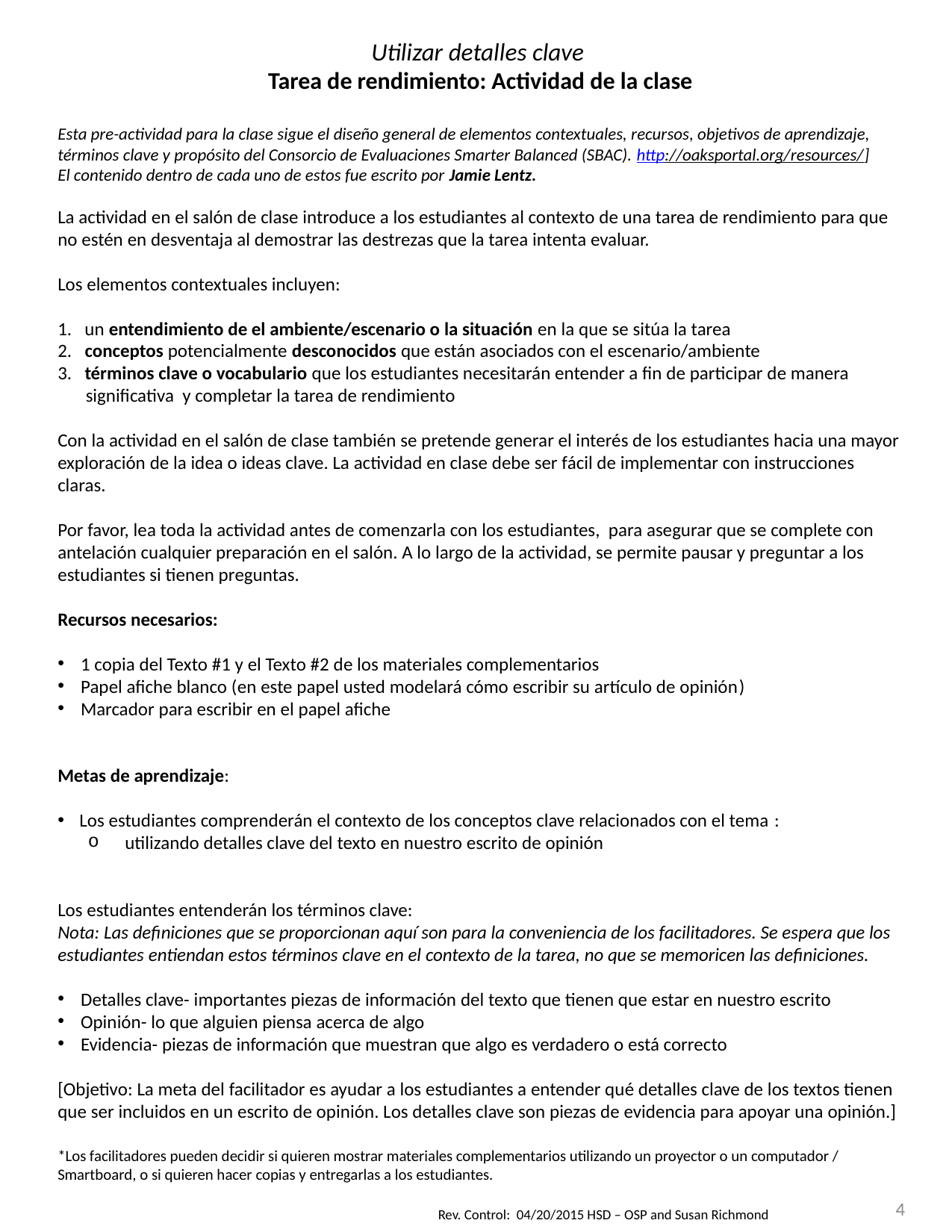

Utilizar detalles clave
Tarea de rendimiento: Actividad de la clase

Esta pre-actividad para la clase sigue el diseño general de elementos contextuales, recursos, objetivos de aprendizaje, términos clave y propósito del Consorcio de Evaluaciones Smarter Balanced (SBAC). http://oaksportal.org/resources/]
El contenido dentro de cada uno de estos fue escrito por Jamie Lentz.

La actividad en el salón de clase introduce a los estudiantes al contexto de una tarea de rendimiento para que no estén en desventaja al demostrar las destrezas que la tarea intenta evaluar.

Los elementos contextuales incluyen:

1.   un entendimiento de el ambiente/escenario o la situación en la que se sitúa la tarea
2.   conceptos potencialmente desconocidos que están asociados con el escenario/ambiente
3.   términos clave o vocabulario que los estudiantes necesitarán entender a fin de participar de manera    significativa  y completar la tarea de rendimiento

Con la actividad en el salón de clase también se pretende generar el interés de los estudiantes hacia una mayor exploración de la idea o ideas clave. La actividad en clase debe ser fácil de implementar con instrucciones claras.

Por favor, lea toda la actividad antes de comenzarla con los estudiantes,  para asegurar que se complete con antelación cualquier preparación en el salón. A lo largo de la actividad, se permite pausar y preguntar a los estudiantes si tienen preguntas.

Recursos necesarios:

1 copia del Texto #1 y el Texto #2 de los materiales complementarios
Papel afiche blanco (en este papel usted modelará cómo escribir su artículo de opinión)
Marcador para escribir en el papel afiche

Metas de aprendizaje:

Los estudiantes comprenderán el contexto de los conceptos clave relacionados con el tema :
      utilizando detalles clave del texto en nuestro escrito de opinión

Los estudiantes entenderán los términos clave:
Nota: Las definiciones que se proporcionan aquí son para la conveniencia de los facilitadores. Se espera que los estudiantes entiendan estos términos clave en el contexto de la tarea, no que se memoricen las definiciones.

Detalles clave- importantes piezas de información del texto que tienen que estar en nuestro escrito
Opinión- lo que alguien piensa acerca de algo
Evidencia- piezas de información que muestran que algo es verdadero o está correcto

[Objetivo: La meta del facilitador es ayudar a los estudiantes a entender qué detalles clave de los textos tienen que ser incluidos en un escrito de opinión. Los detalles clave son piezas de evidencia para apoyar una opinión.]

*Los facilitadores pueden decidir si quieren mostrar materiales complementarios utilizando un proyector o un computador / Smartboard, o si quieren hacer copias y entregarlas a los estudiantes.
4
Rev. Control:  04/20/2015 HSD – OSP and Susan Richmond